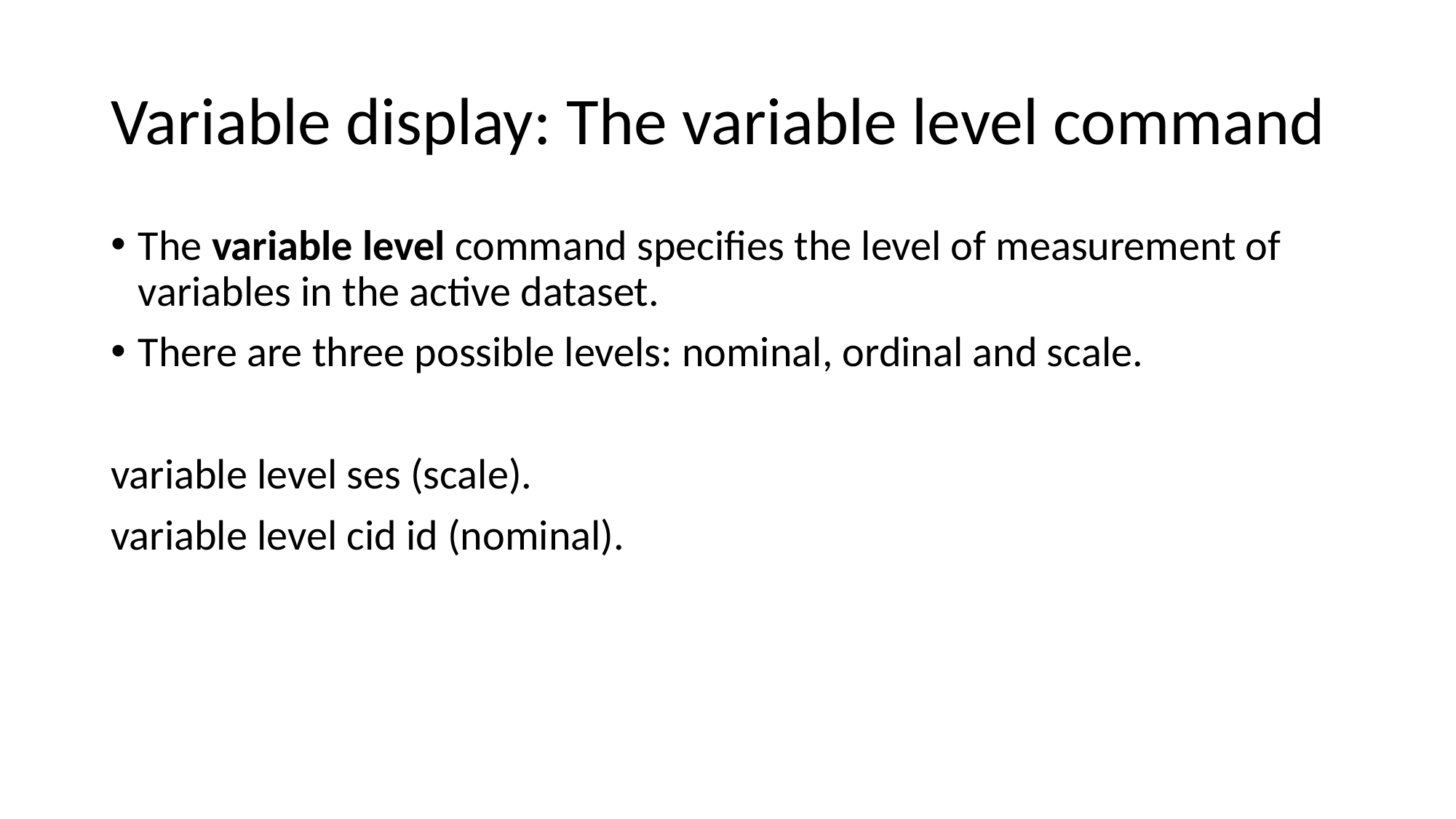

# Variable display: The variable level command
The variable level command specifies the level of measurement of variables in the active dataset.
There are three possible levels: nominal, ordinal and scale.

variable level ses (scale).
variable level cid id (nominal).